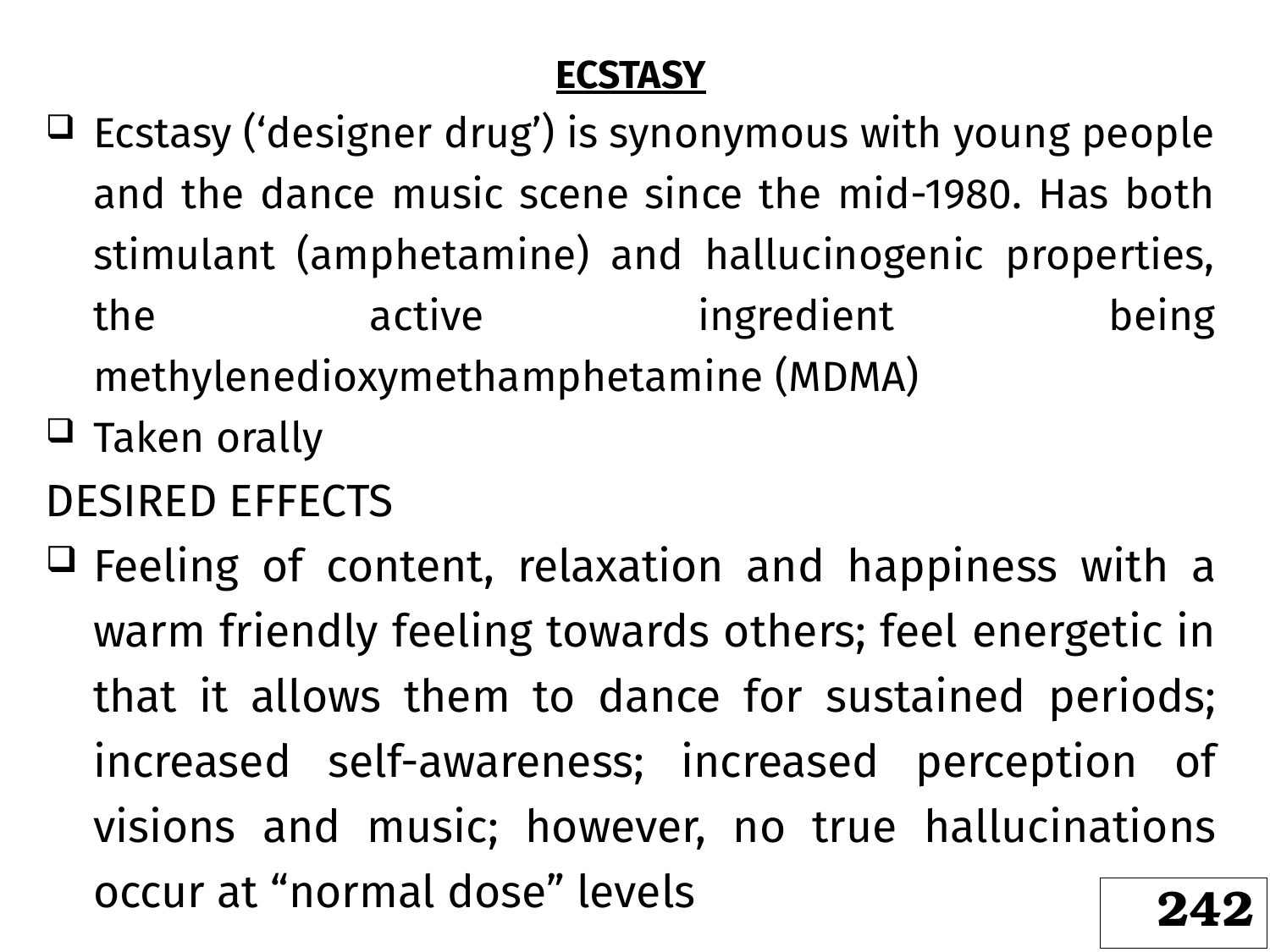

ECSTASY
Ecstasy (‘designer drug’) is synonymous with young people and the dance music scene since the mid-1980. Has both stimulant (amphetamine) and hallucinogenic properties, the active ingredient being methylenedioxymethamphetamine (MDMA)
Taken orally
DESIRED EFFECTS
Feeling of content, relaxation and happiness with a warm friendly feeling towards others; feel energetic in that it allows them to dance for sustained periods; increased self-awareness; increased perception of visions and music; however, no true hallucinations occur at “normal dose” levels

242